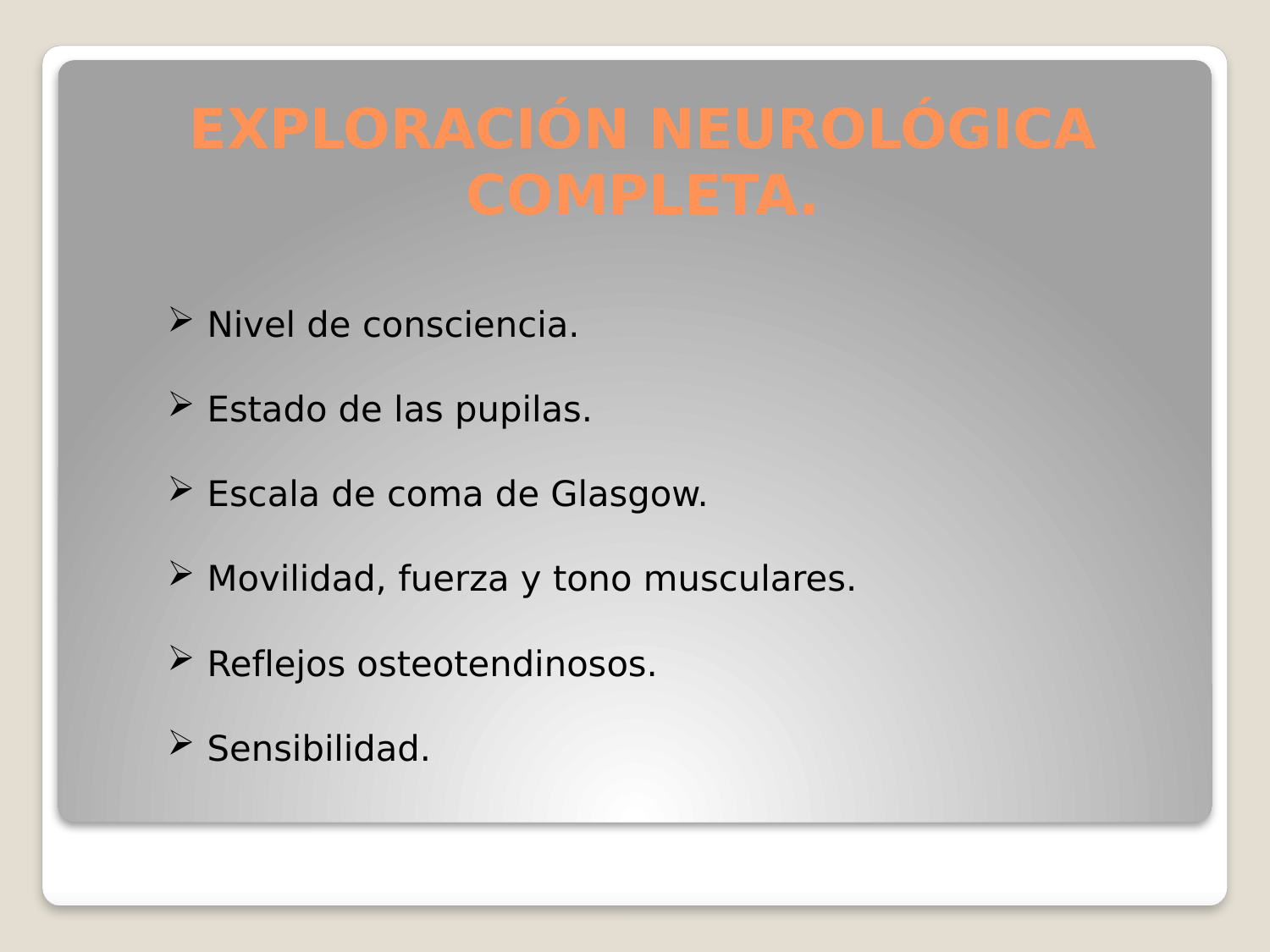

# EXPLORACIÓN NEUROLÓGICA COMPLETA.
Nivel de consciencia.

Estado de las pupilas.

Escala de coma de Glasgow.

Movilidad, fuerza y tono musculares.

Reflejos osteotendinosos.

Sensibilidad.